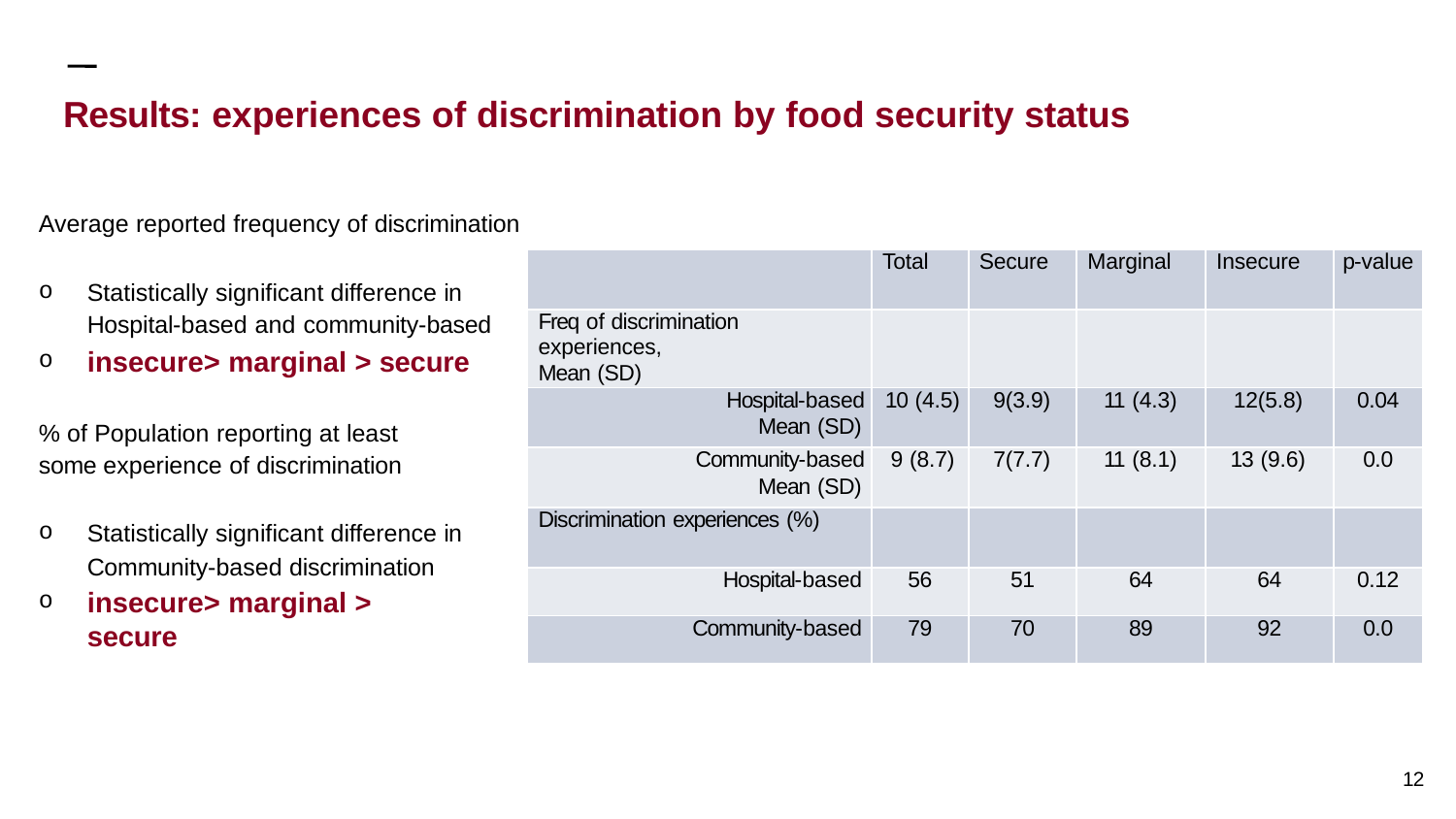

# Results: experiences of discrimination by food security status
Average reported frequency of discrimination

Statistically significant difference in Hospital-based and community-based
insecure> marginal > secure

% of Population reporting at least some experience of discrimination

Statistically significant difference in Community-based discrimination
insecure> marginal > secure
|  | Total | Secure | Marginal | Insecure | p-value |
| --- | --- | --- | --- | --- | --- |
| Freq of discrimination experiences, Mean (SD) |  |  |  |  |  |
| Hospital-based Mean (SD) | 10 (4.5) | 9(3.9) | 11 (4.3) | 12(5.8) | 0.04 |
| Community-based Mean (SD) | 9 (8.7) | 7(7.7) | 11 (8.1) | 13 (9.6) | 0.0 |
| Discrimination experiences (%) |  |  |  |  |  |
| Hospital-based | 56 | 51 | 64 | 64 | 0.12 |
| Community-based | 79 | 70 | 89 | 92 | 0.0 |
12